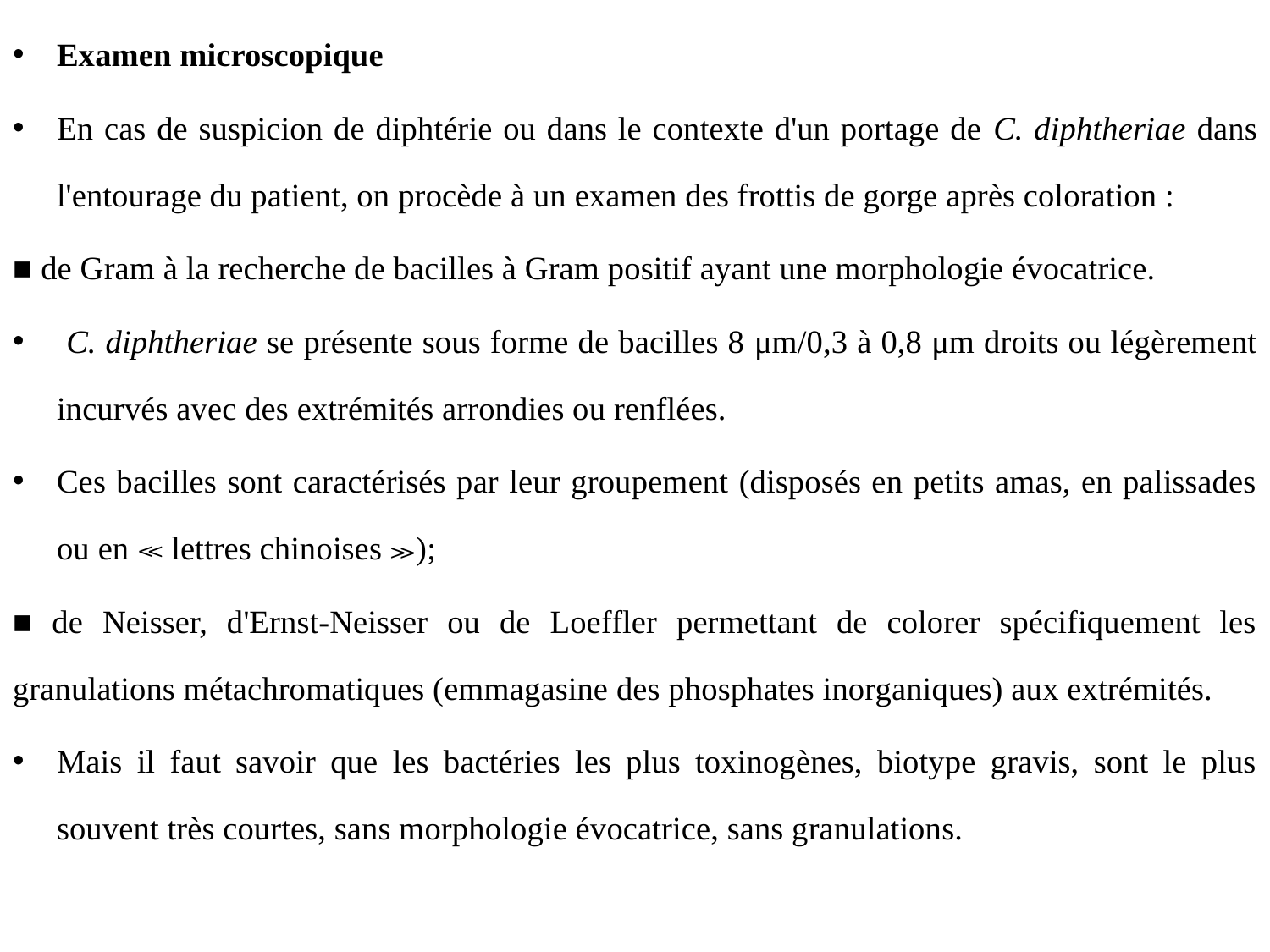

Examen microscopique
En cas de suspicion de diphtérie ou dans le contexte d'un portage de C. diphtheriae dans l'entourage du patient, on procède à un examen des frottis de gorge après coloration :
■ de Gram à la recherche de bacilles à Gram positif ayant une morphologie évocatrice.
 C. diphtheriae se présente sous forme de bacilles 8 μm/0,3 à 0,8 μm droits ou légèrement incurvés avec des extrémités arrondies ou renflées.
Ces bacilles sont caractérisés par leur groupement (disposés en petits amas, en palissades ou en ≪ lettres chinoises ≫);
■ de Neisser, d'Ernst-Neisser ou de Loeffler permettant de colorer spécifiquement les granulations métachromatiques (emmagasine des phosphates inorganiques) aux extrémités.
Mais il faut savoir que les bactéries les plus toxinogènes, biotype gravis, sont le plus souvent très courtes, sans morphologie évocatrice, sans granulations.